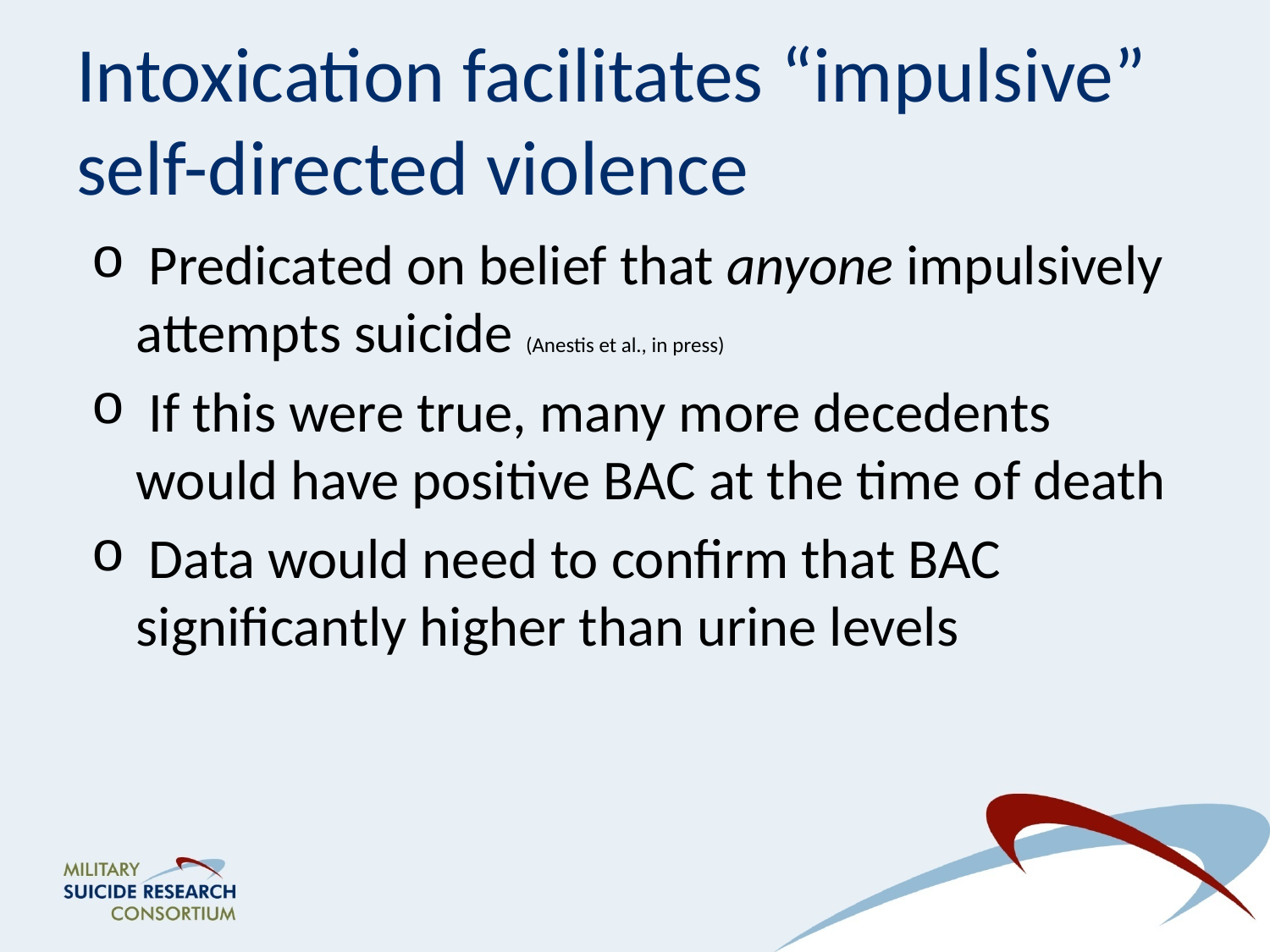

# Intoxication facilitates “impulsive” self-directed violence
 Predicated on belief that anyone impulsively attempts suicide (Anestis et al., in press)
 If this were true, many more decedents would have positive BAC at the time of death
 Data would need to confirm that BAC significantly higher than urine levels